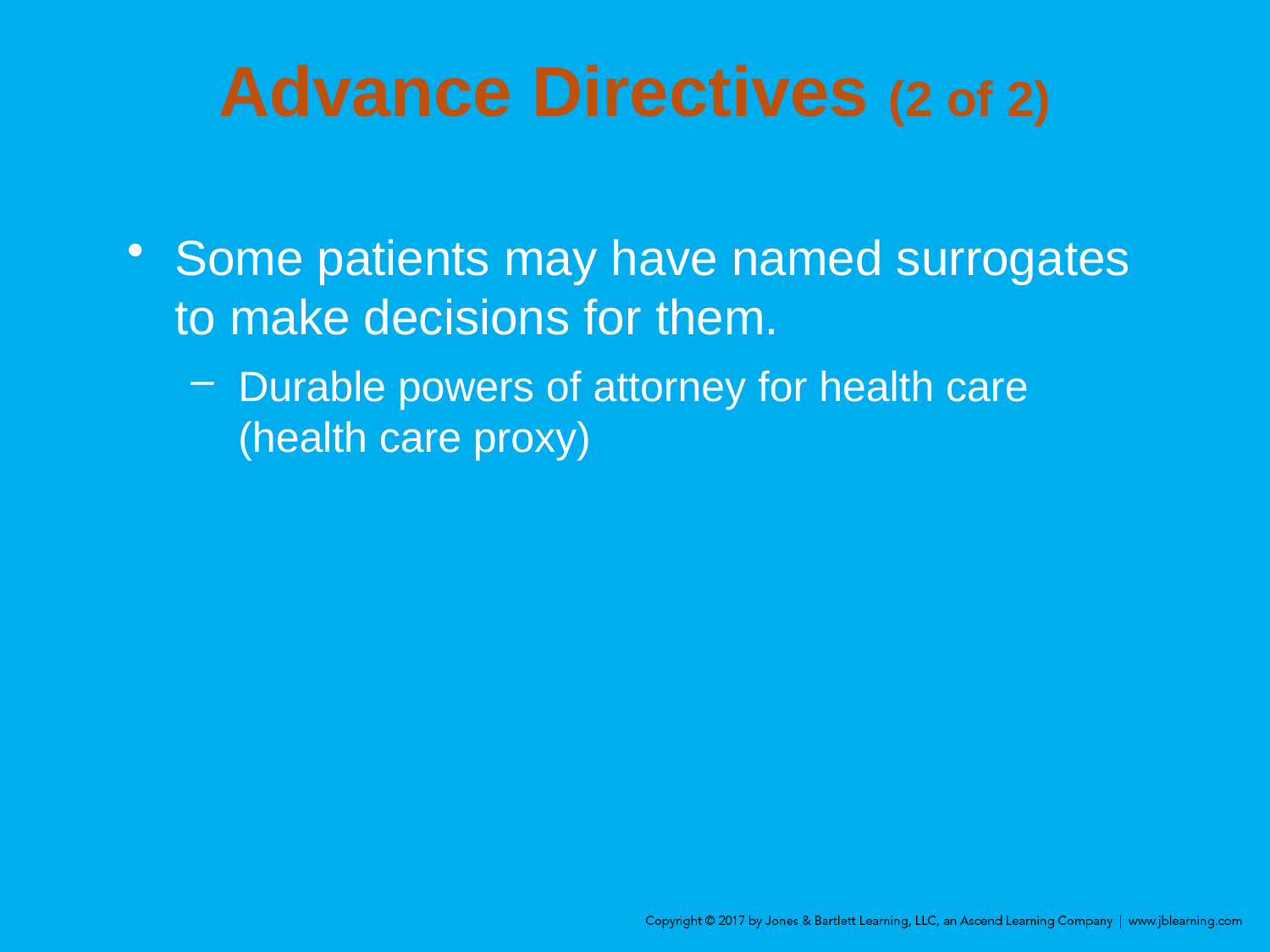

# Advance Directives (2 of 2)
Some patients may have named surrogates to make decisions for them.
Durable powers of attorney for health care (health care proxy)